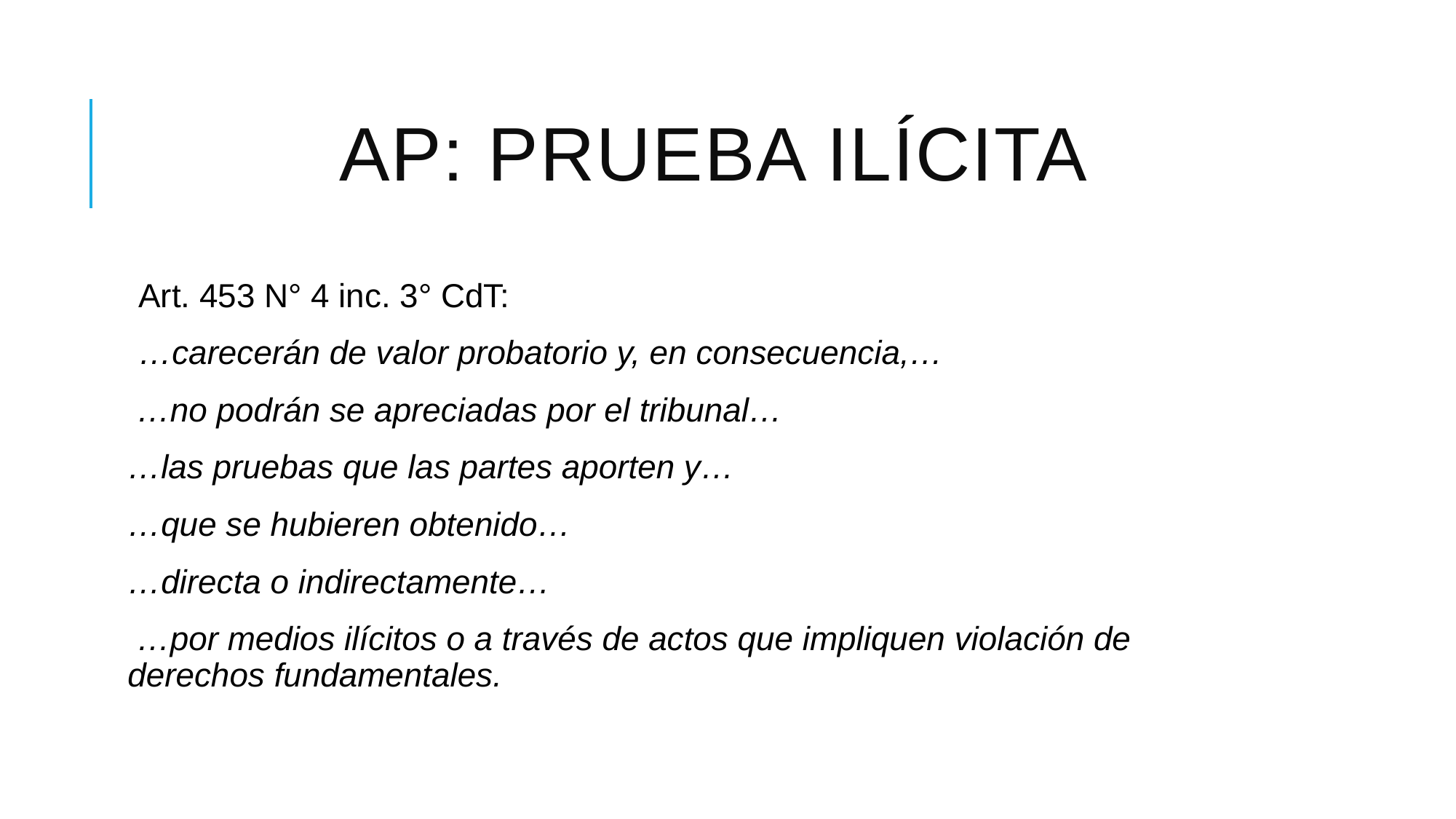

# AP: Prueba ilícita
Art. 453 N° 4 inc. 3° CdT:
…carecerán de valor probatorio y, en consecuencia,…
 …no podrán se apreciadas por el tribunal…
…las pruebas que las partes aporten y…
…que se hubieren obtenido…
…directa o indirectamente…
 …por medios ilícitos o a través de actos que impliquen violación de derechos fundamentales.